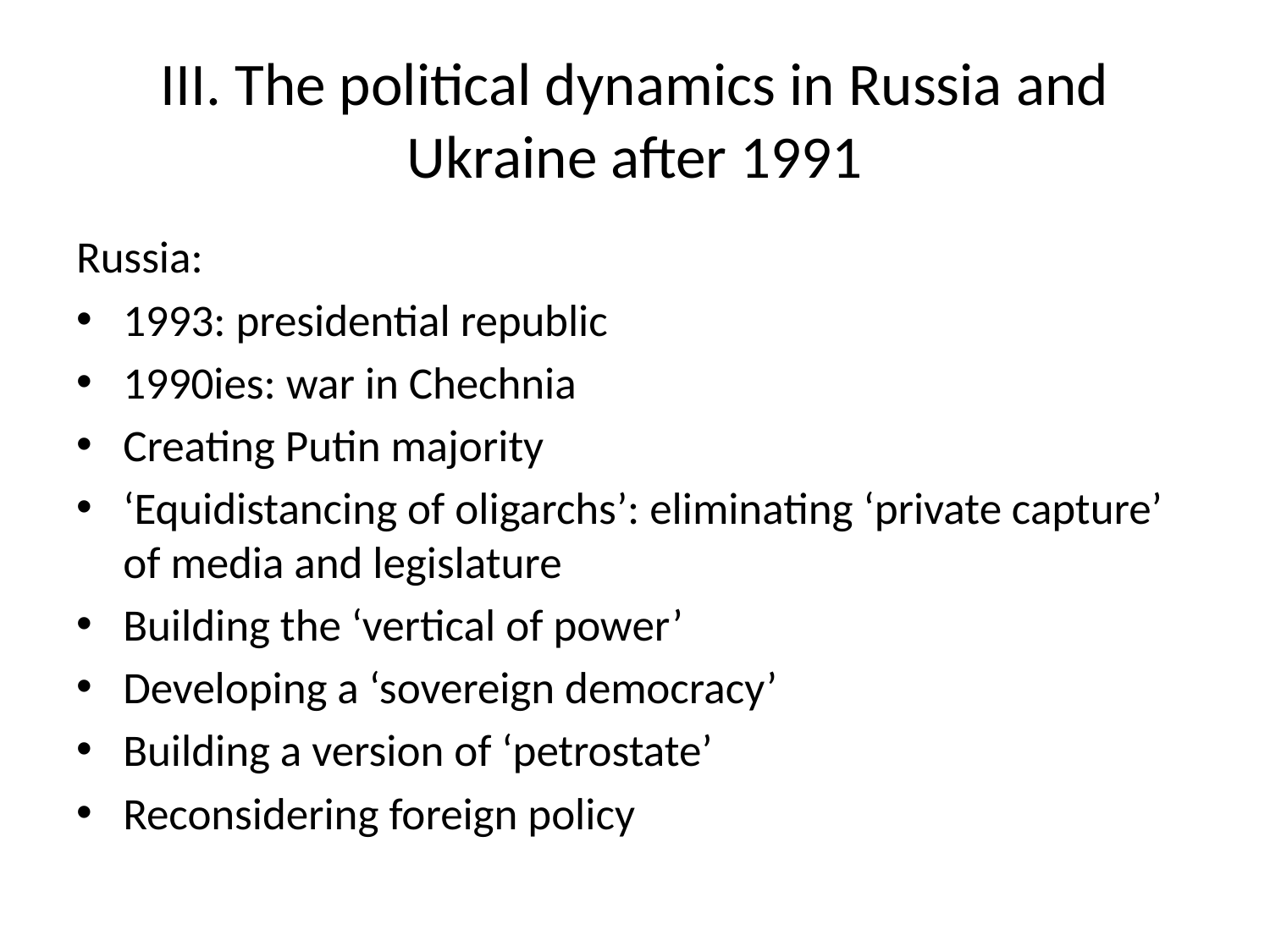

# III. The political dynamics in Russia and Ukraine after 1991
Russia:
1993: presidential republic
1990ies: war in Chechnia
Creating Putin majority
‘Equidistancing of oligarchs’: eliminating ‘private capture’ of media and legislature
Building the ‘vertical of power’
Developing a ‘sovereign democracy’
Building a version of ‘petrostate’
Reconsidering foreign policy